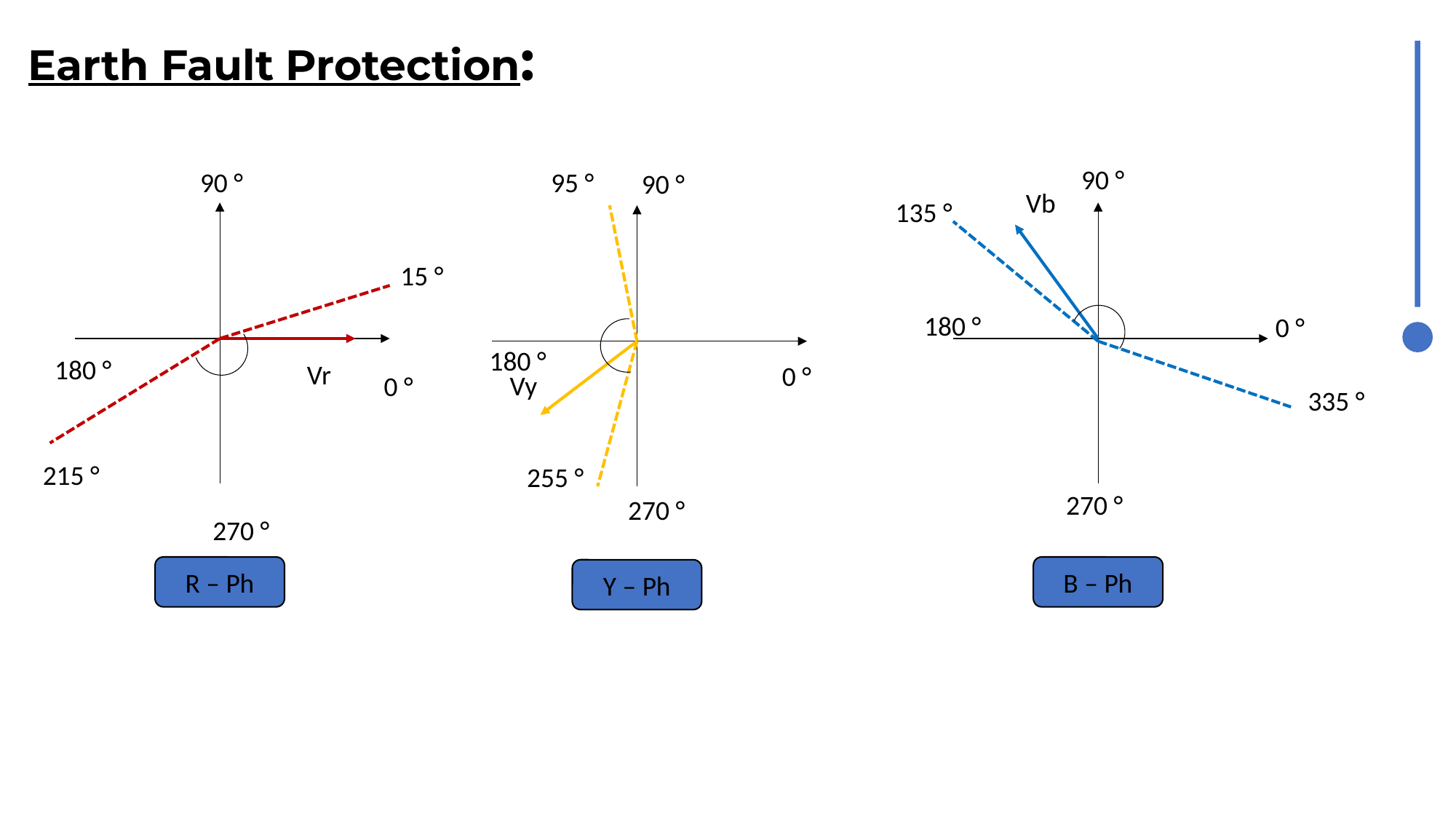

Earth Fault Protection:

90 °
95 °
90 °
90 °
Vb
135 °
15 °
180 °
0 °

180 °
180 °
Vr
0 °
Vy
0 °
335 °
215 °
255 °
270 °
270 °
270 °
R – Ph
B – Ph
Y – Ph